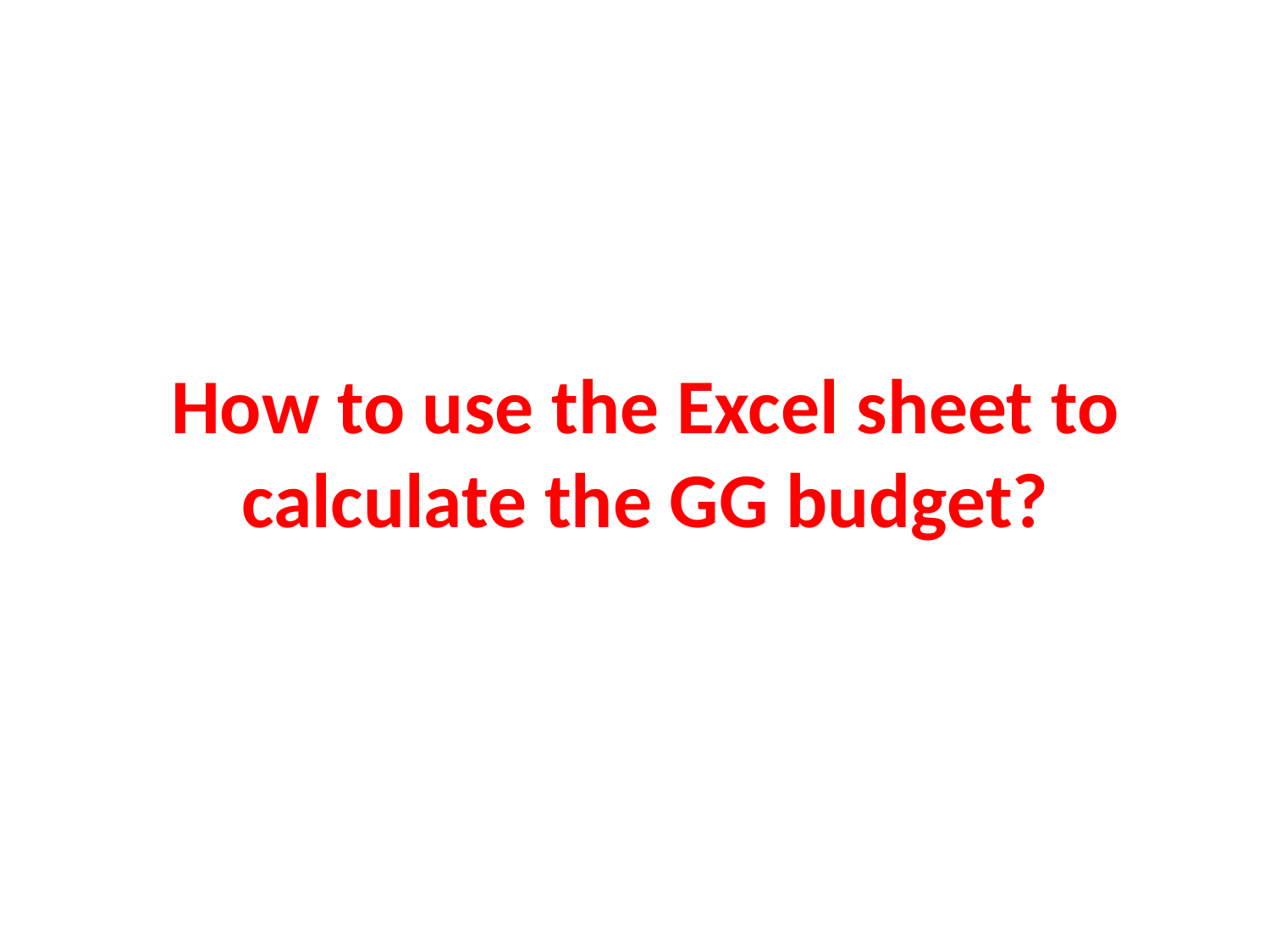

# How to use the Excel sheet to calculate the GG budget?